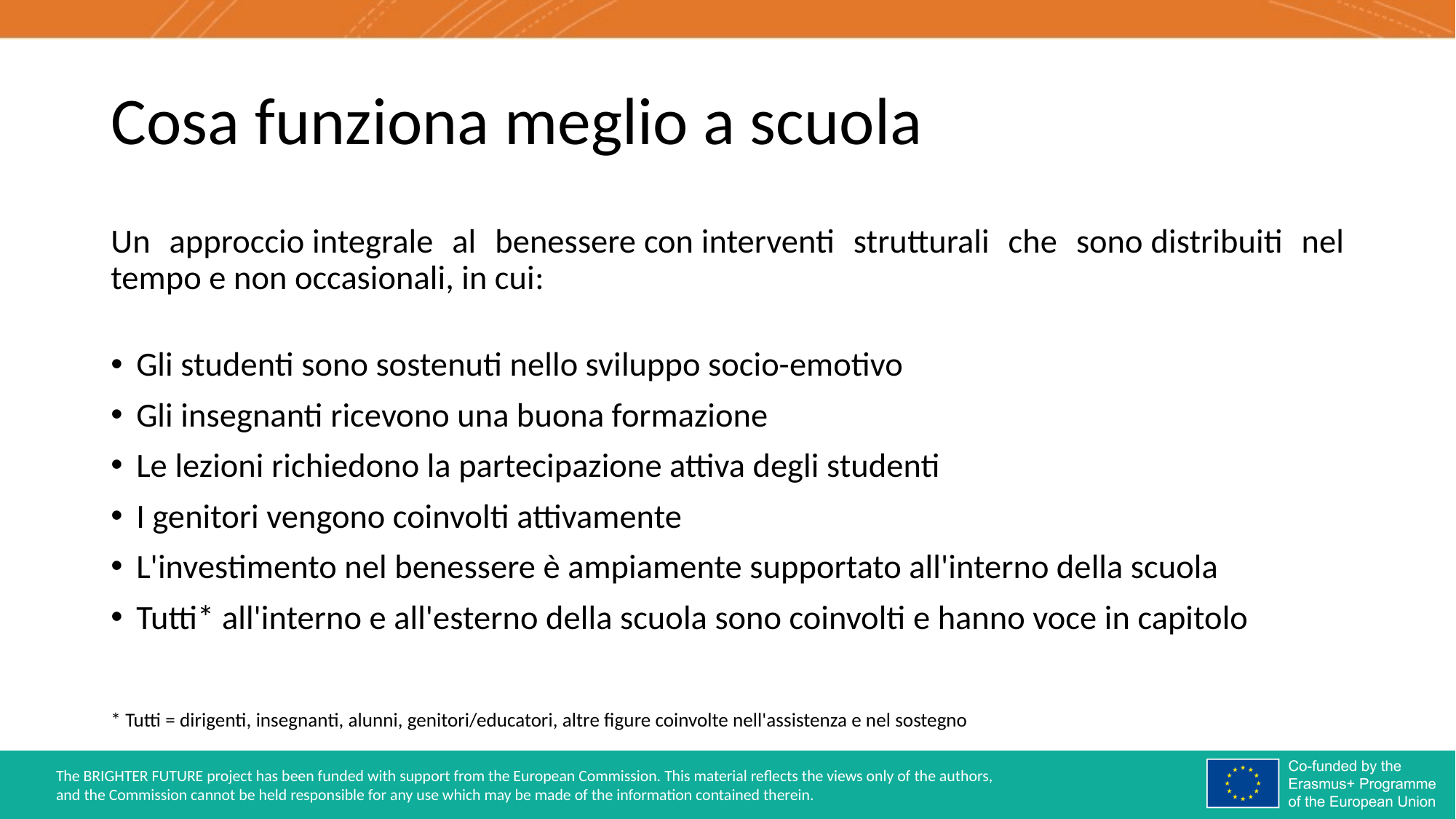

# Cosa funziona meglio a scuola
Un approccio integrale al benessere con interventi strutturali che sono distribuiti nel tempo e non occasionali, in cui:

Gli studenti sono sostenuti nello sviluppo socio-emotivo
Gli insegnanti ricevono una buona formazione
Le lezioni richiedono la partecipazione attiva degli studenti
I genitori vengono coinvolti attivamente
L'investimento nel benessere è ampiamente supportato all'interno della scuola
Tutti* all'interno e all'esterno della scuola sono coinvolti e hanno voce in capitolo

* Tutti = dirigenti, insegnanti, alunni, genitori/educatori, altre figure coinvolte nell'assistenza e nel sostegno